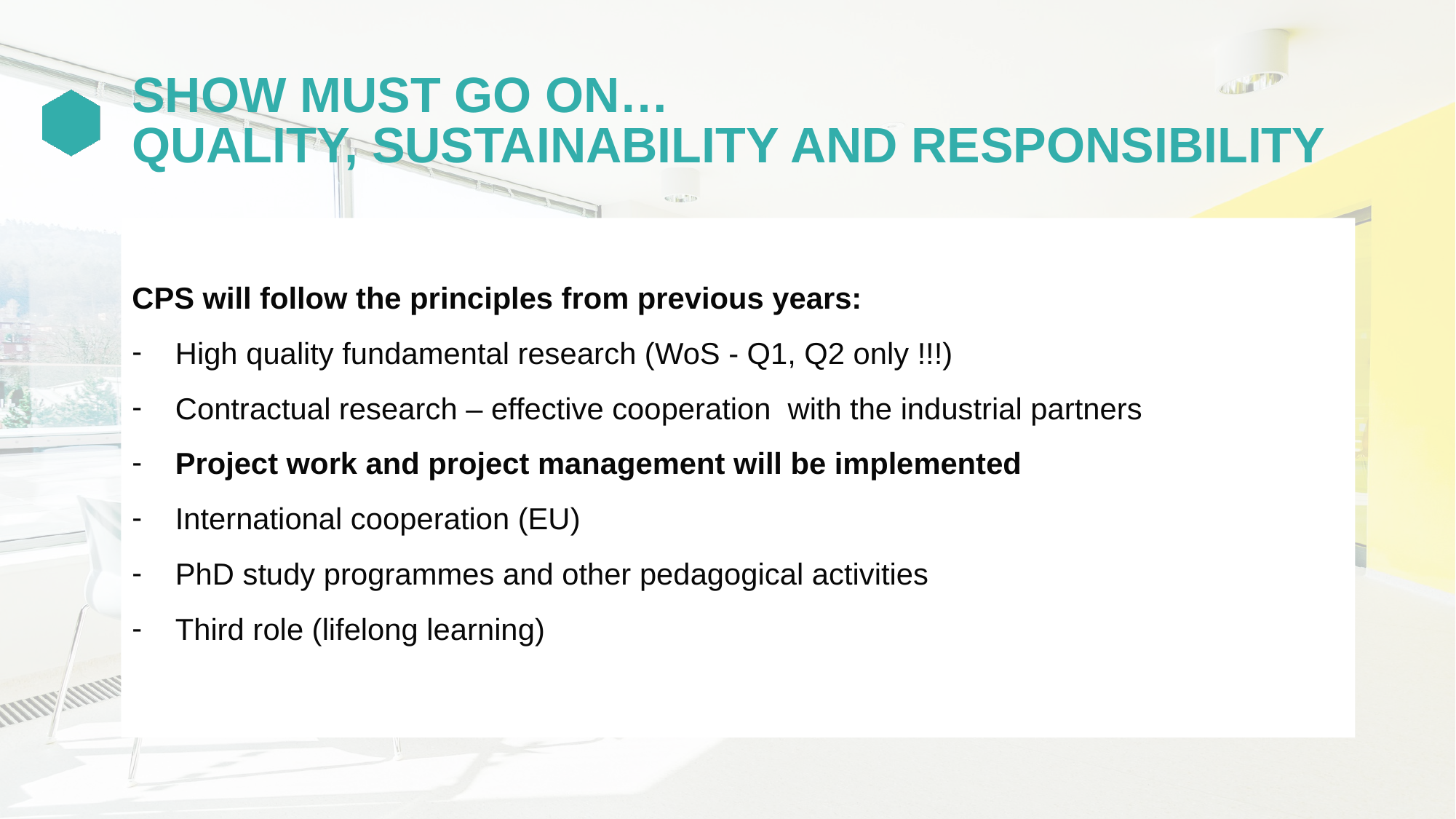

# SHOW MUST GO ON… QUALITY, SUSTAINABILITY AND RESPONSIBILITY

CPS will follow the principles from previous years:
High quality fundamental research (WoS - Q1, Q2 only !!!)
Contractual research – effective cooperation  with the industrial partners
Project work and project management will be implemented
International cooperation (EU)
PhD study programmes and other pedagogical activities
Third role (lifelong learning)